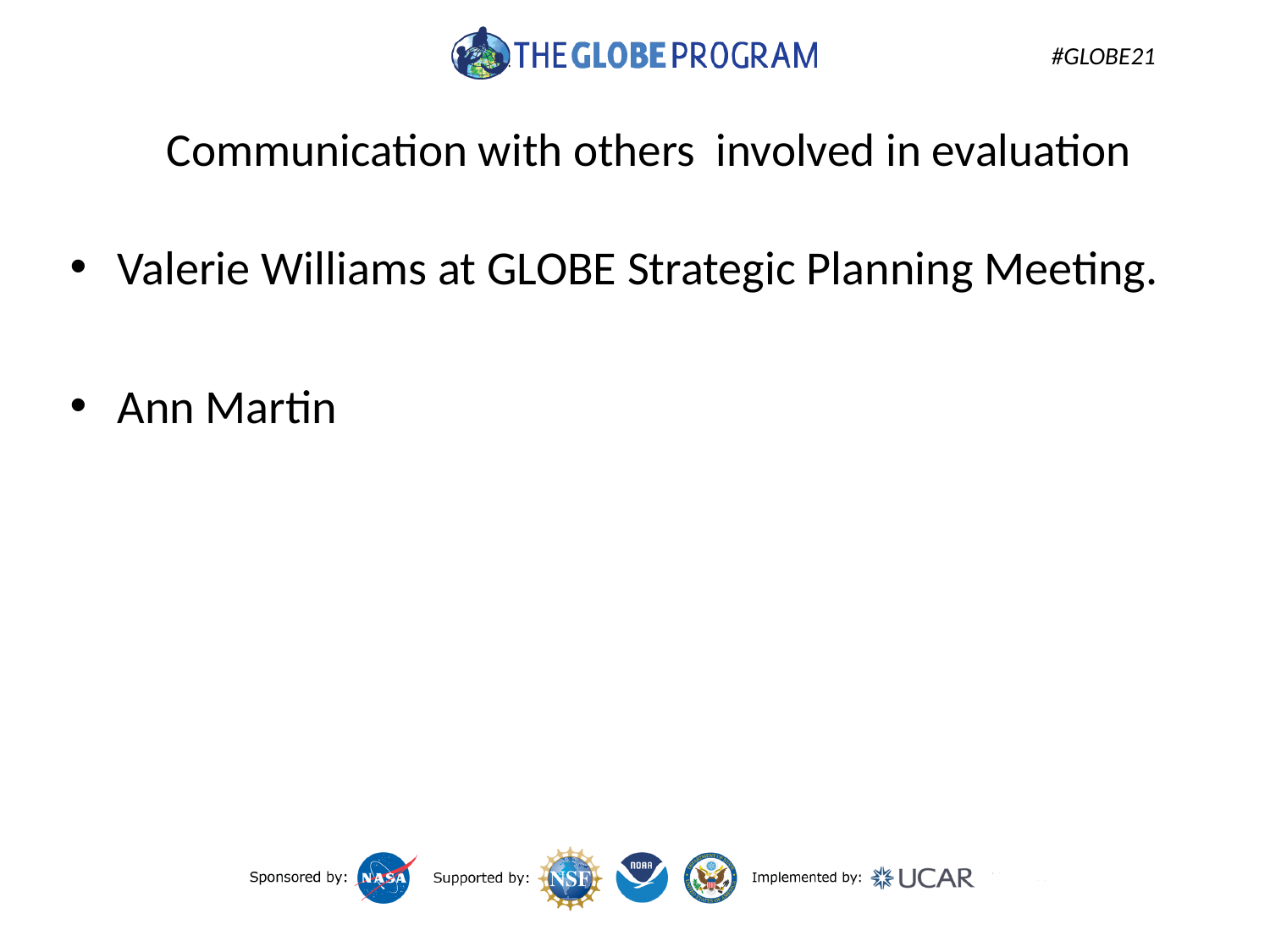

# Communication with others  involved in evaluation

Valerie Williams at GLOBE Strategic Planning Meeting.

Ann Martin